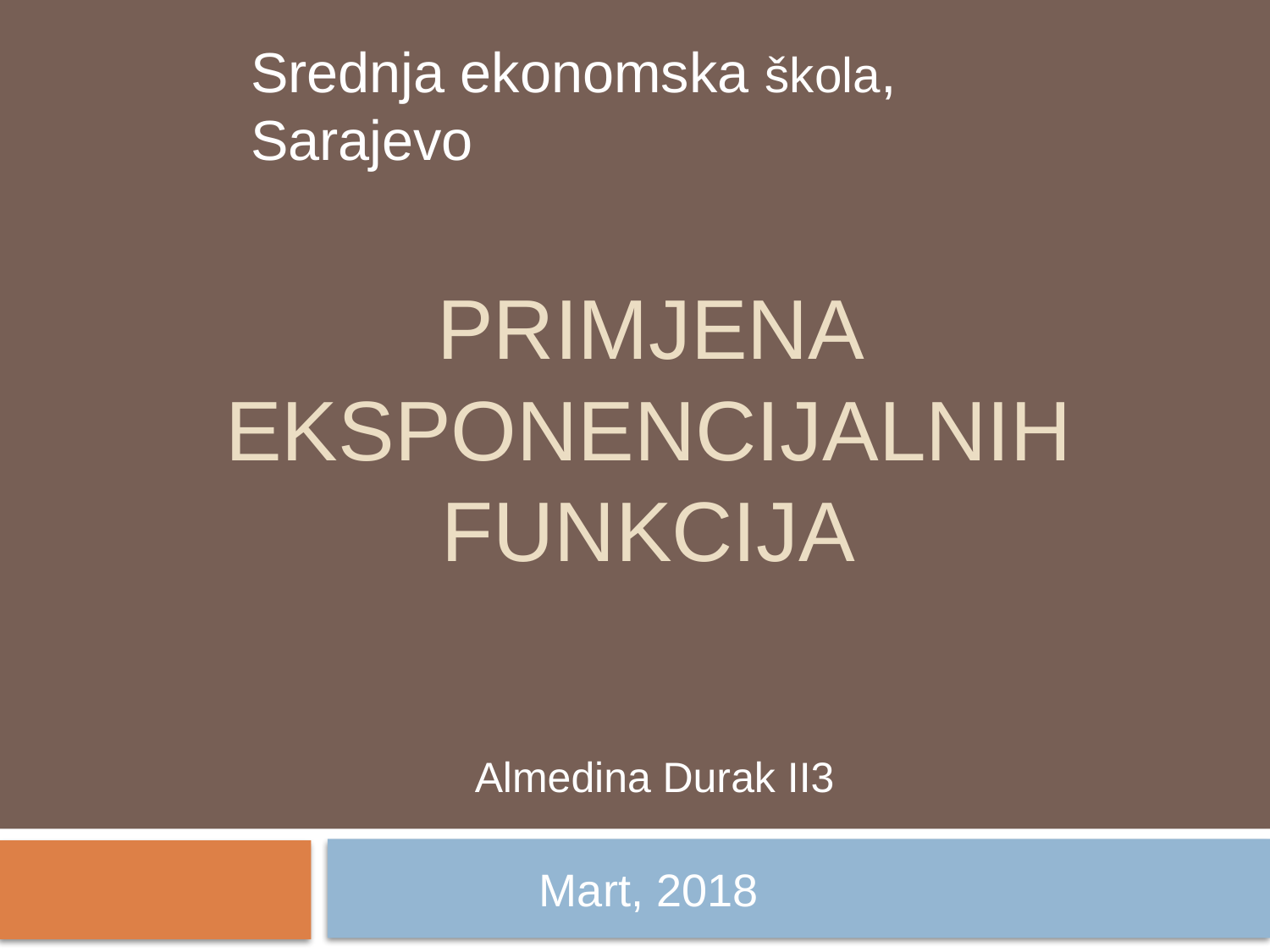

Srednja ekonomska škola, Sarajevo
# Primjena eksponencijalnih funkcija
Almedina Durak II3
Mart, 2018